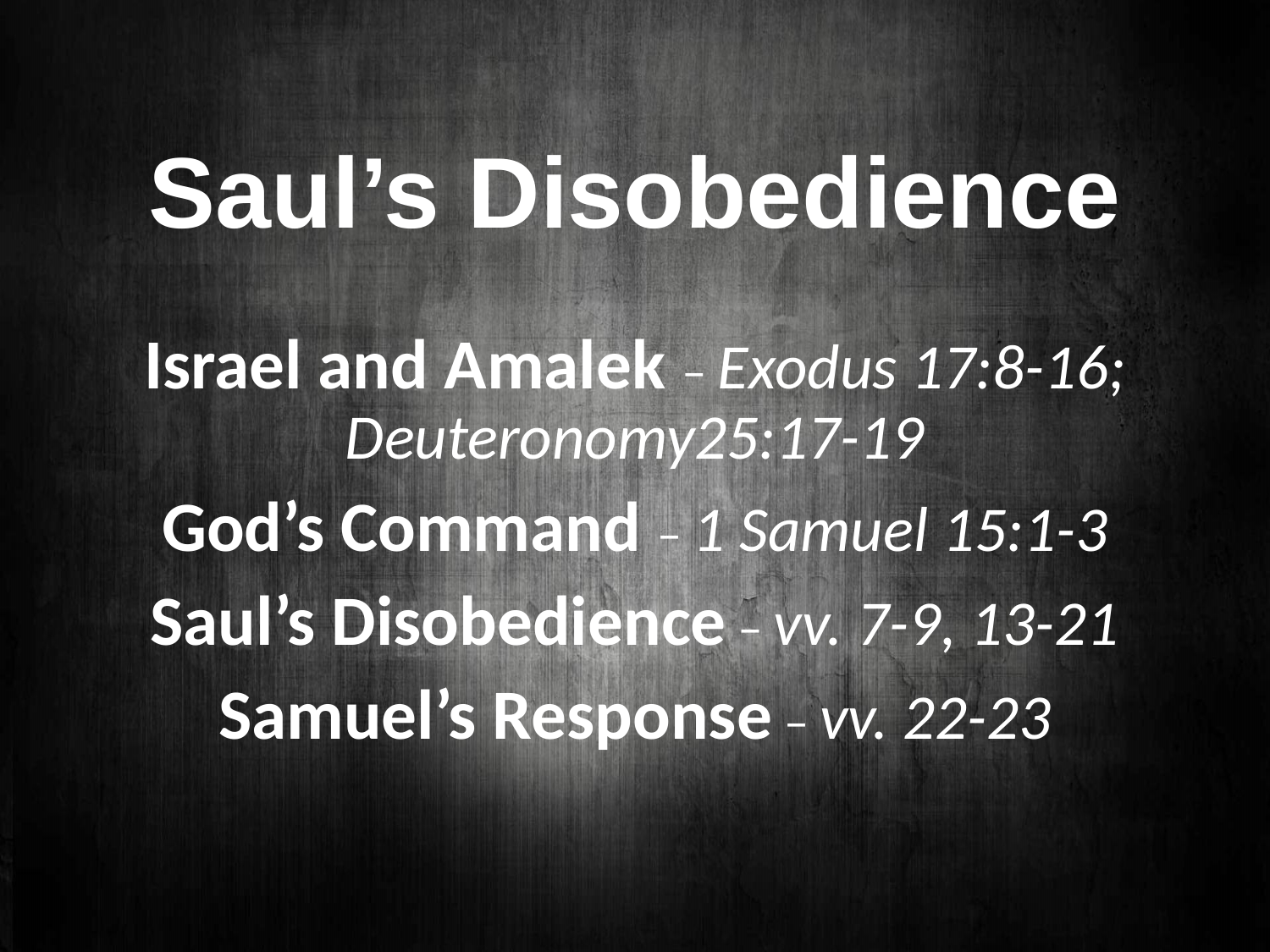

# Saul’s Disobedience

Israel and Amalek – Exodus 17:8-16; Deuteronomy25:17-19
God’s Command – 1 Samuel 15:1-3
Saul’s Disobedience – vv. 7-9, 13-21
Samuel’s Response – vv. 22-23